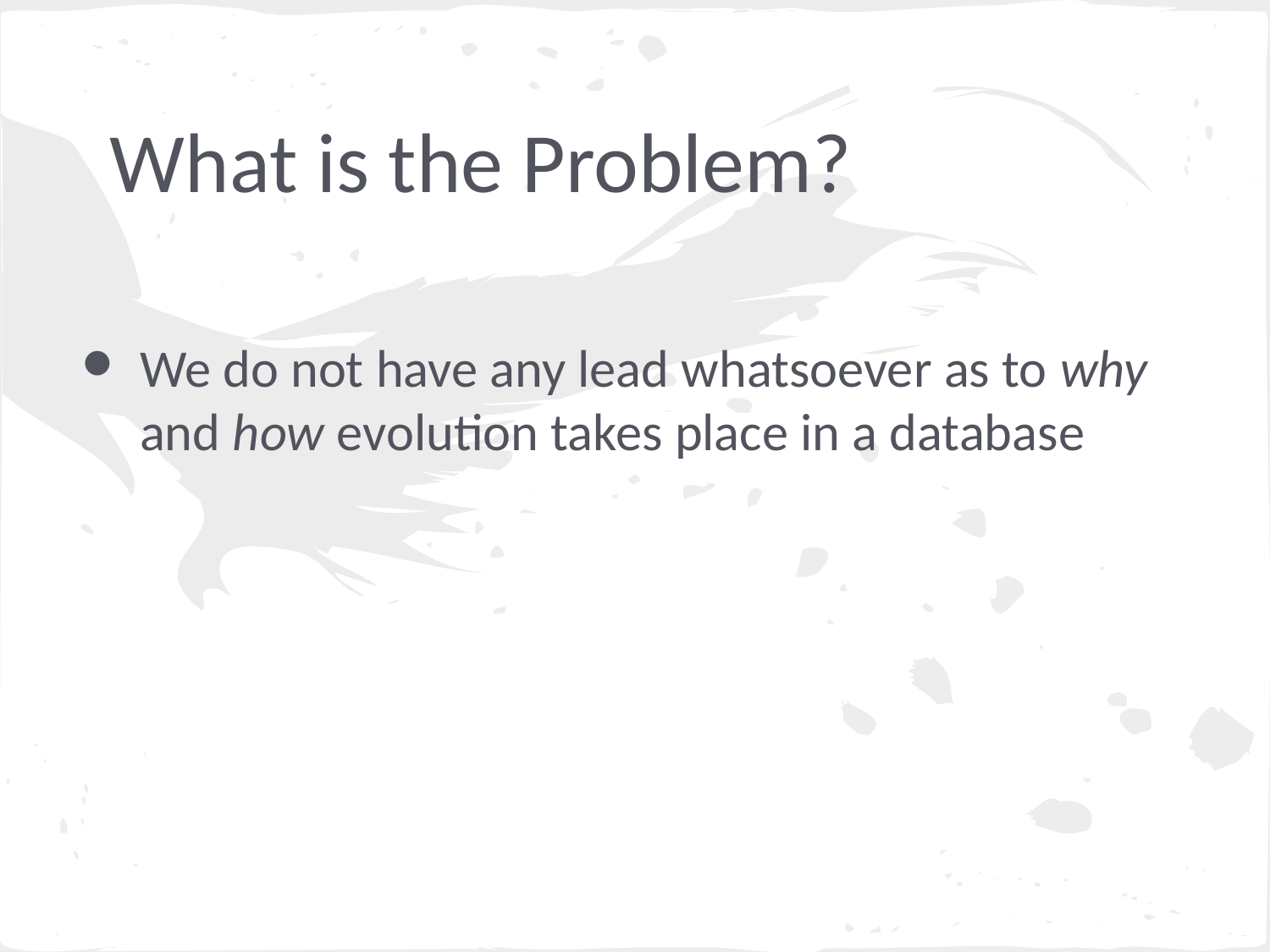

# What is the Problem?

We do not have any lead whatsoever as to why and how evolution takes place in a database